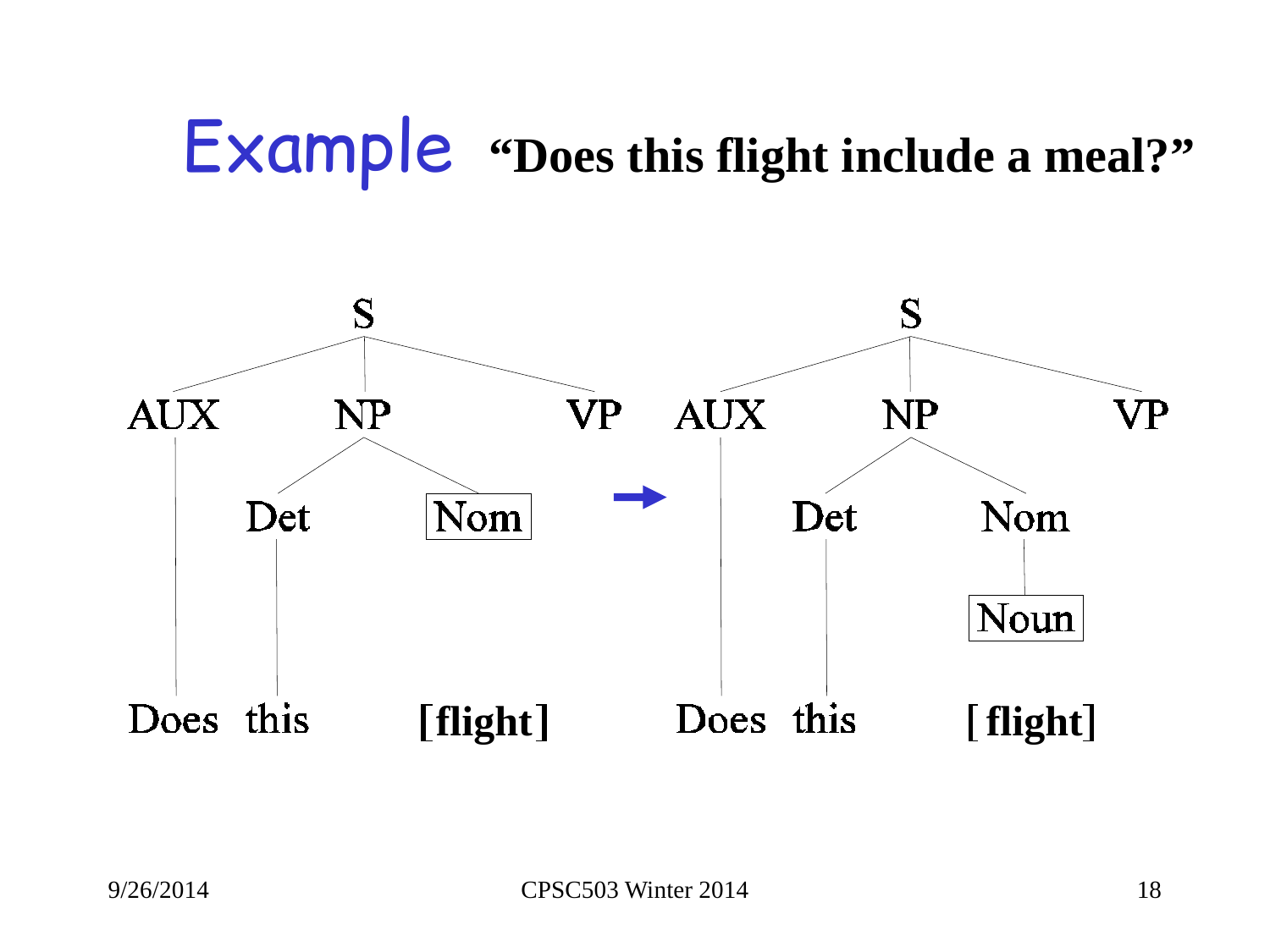

Example
“Does this flight include a meal?”

flight
flight

9/26/2014
CPSC503 Winter 2014
18